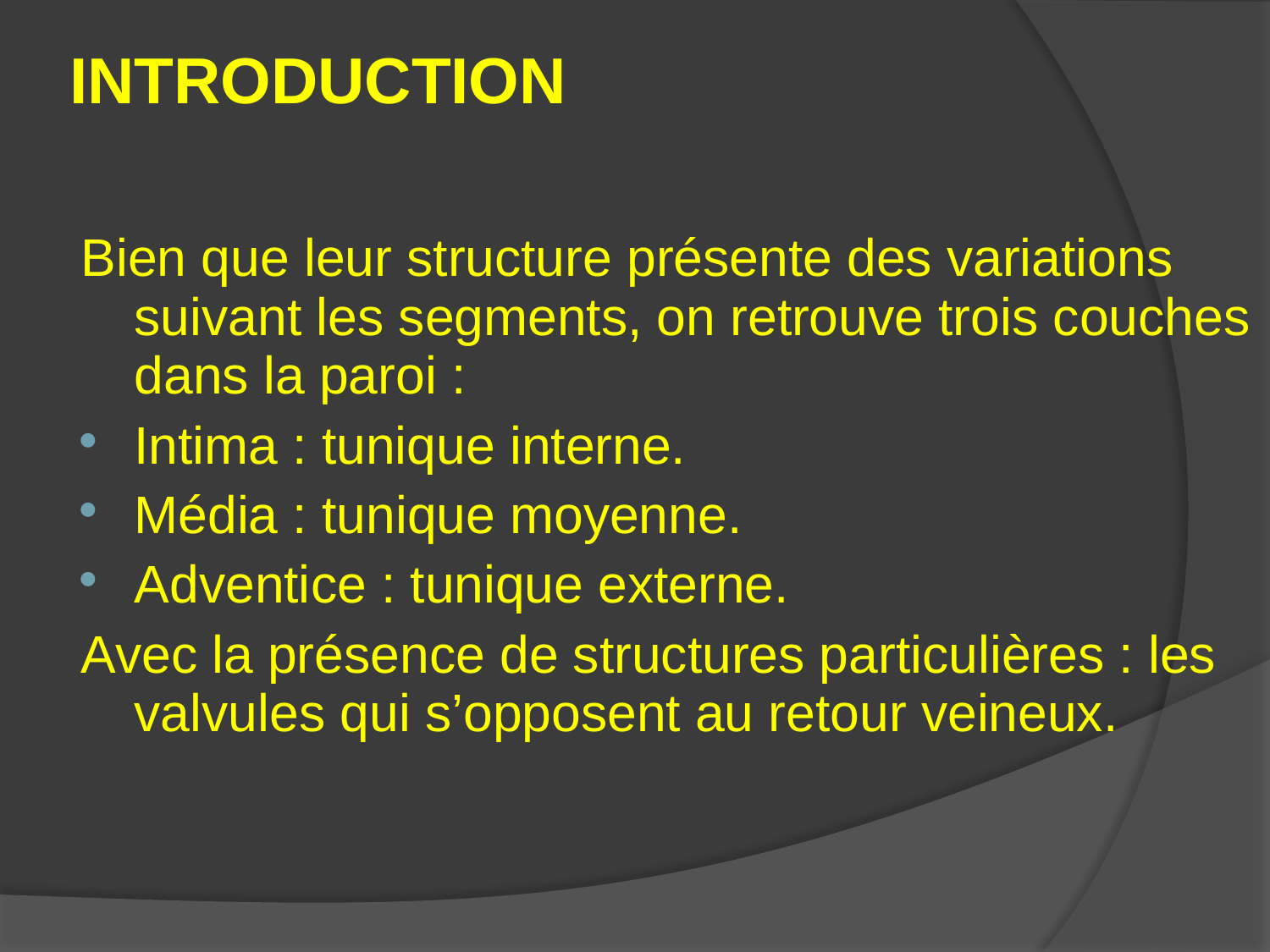

# INTRODUCTION
Bien que leur structure présente des variations suivant les segments, on retrouve trois couches dans la paroi :
Intima : tunique interne.
Média : tunique moyenne.
Adventice : tunique externe.
Avec la présence de structures particulières : les valvules qui s’opposent au retour veineux.